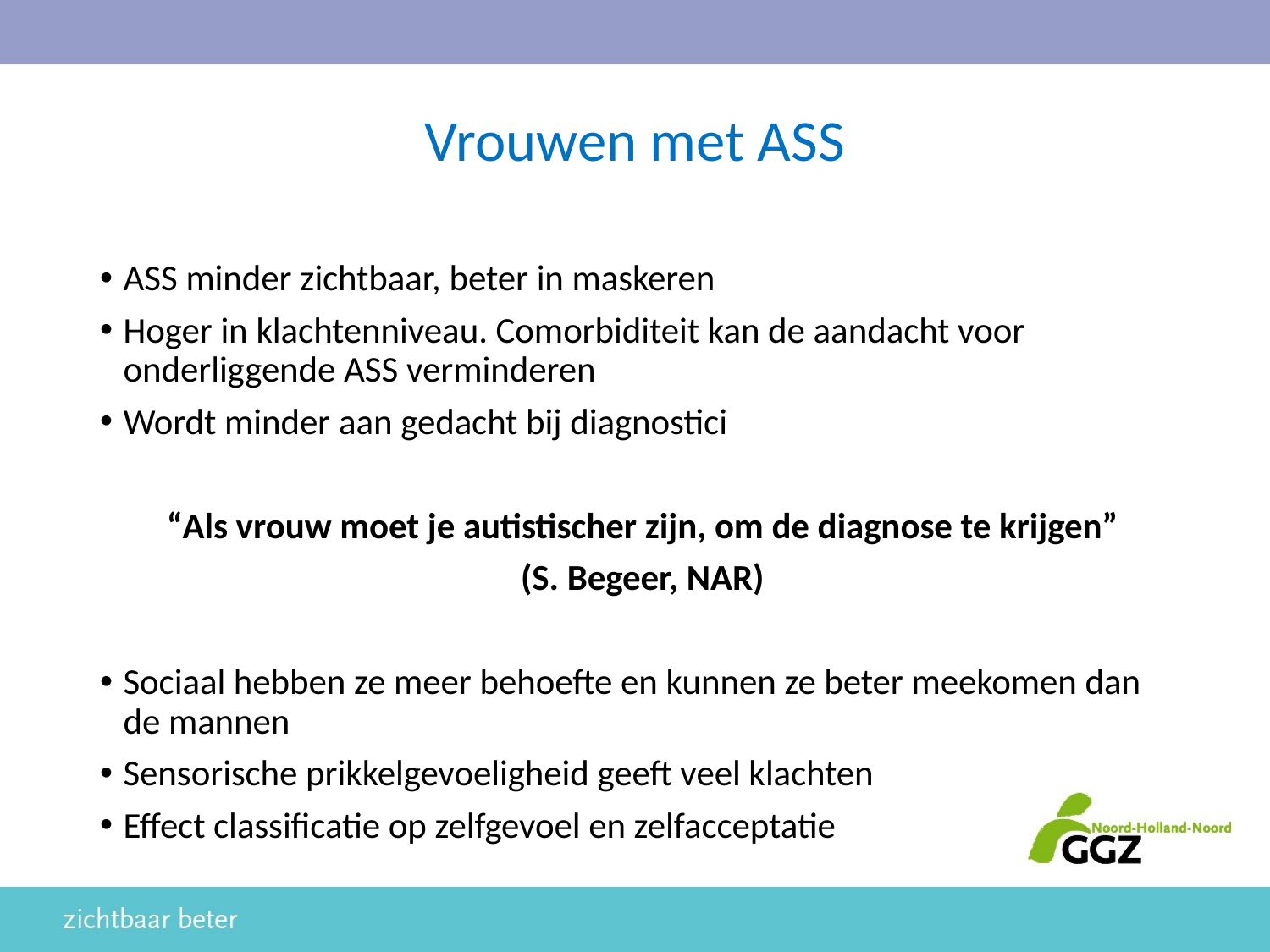

# Vrouwen met ASS
ASS minder zichtbaar, beter in maskeren
Hoger in klachtenniveau. Comorbiditeit kan de aandacht voor onderliggende ASS verminderen
Wordt minder aan gedacht bij diagnostici

“Als vrouw moet je autistischer zijn, om de diagnose te krijgen”
(S. Begeer, NAR)

Sociaal hebben ze meer behoefte en kunnen ze beter meekomen dan de mannen
Sensorische prikkelgevoeligheid geeft veel klachten
Effect classificatie op zelfgevoel en zelfacceptatie